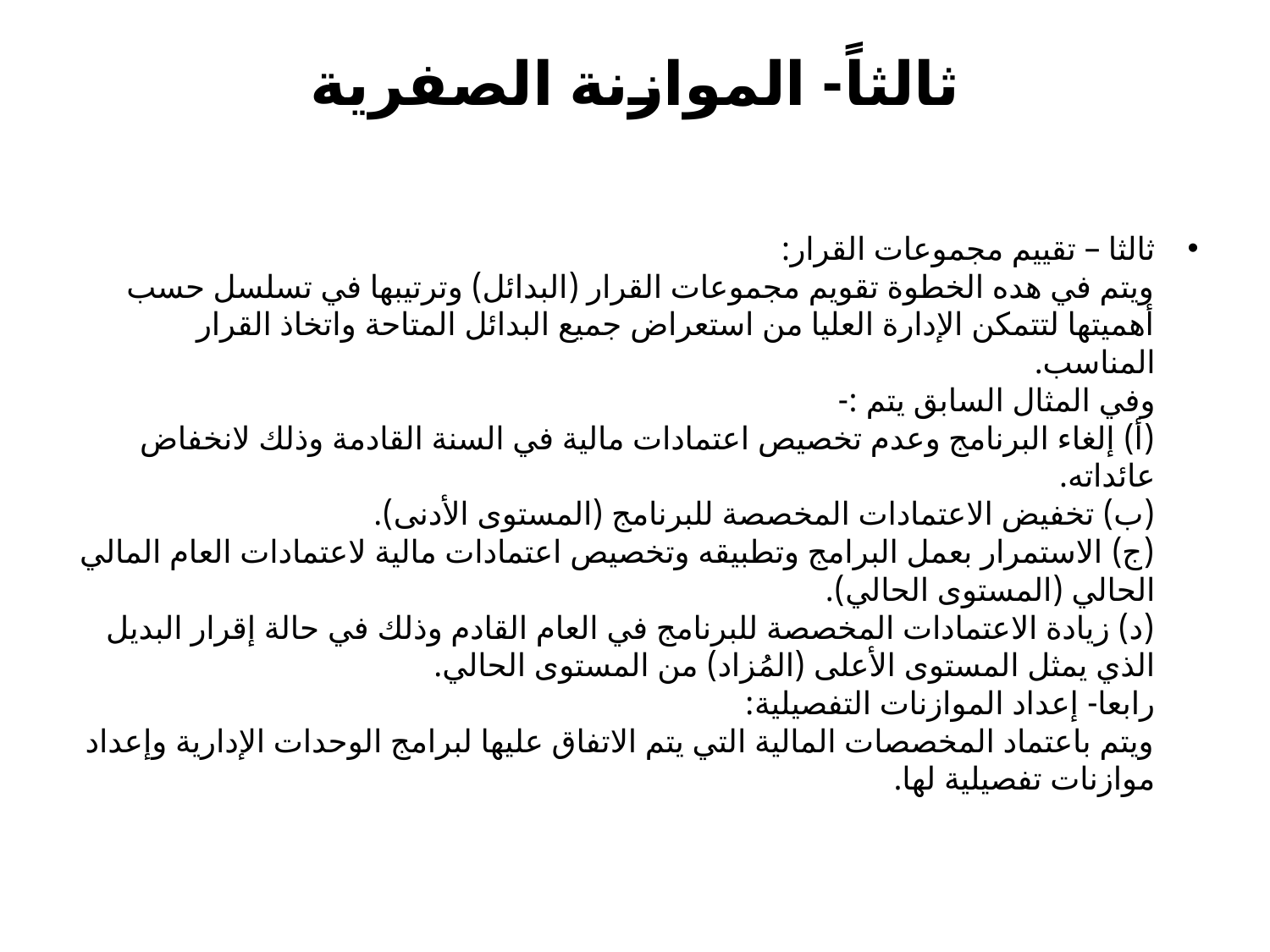

# ثالثاً- الموازنة الصفرية
ثالثا – تقييم مجموعات القرار:
ويتم في هده الخطوة تقويم مجموعات القرار (البدائل) وترتيبها في تسلسل حسب أهميتها لتتمكن الإدارة العليا من استعراض جميع البدائل المتاحة واتخاذ القرار المناسب.
وفي المثال السابق يتم :-
(أ) إلغاء البرنامج وعدم تخصيص اعتمادات مالية في السنة القادمة وذلك لانخفاض عائداته.
(ب) تخفيض الاعتمادات المخصصة للبرنامج (المستوى الأدنى).
(ج) الاستمرار بعمل البرامج وتطبيقه وتخصيص اعتمادات مالية لاعتمادات العام المالي الحالي (المستوى الحالي).
(د) زيادة الاعتمادات المخصصة للبرنامج في العام القادم وذلك في حالة إقرار البديل الذي يمثل المستوى الأعلى (المُزاد) من المستوى الحالي.
رابعا- إعداد الموازنات التفصيلية:
ويتم باعتماد المخصصات المالية التي يتم الاتفاق عليها لبرامج الوحدات الإدارية وإعداد موازنات تفصيلية لها.